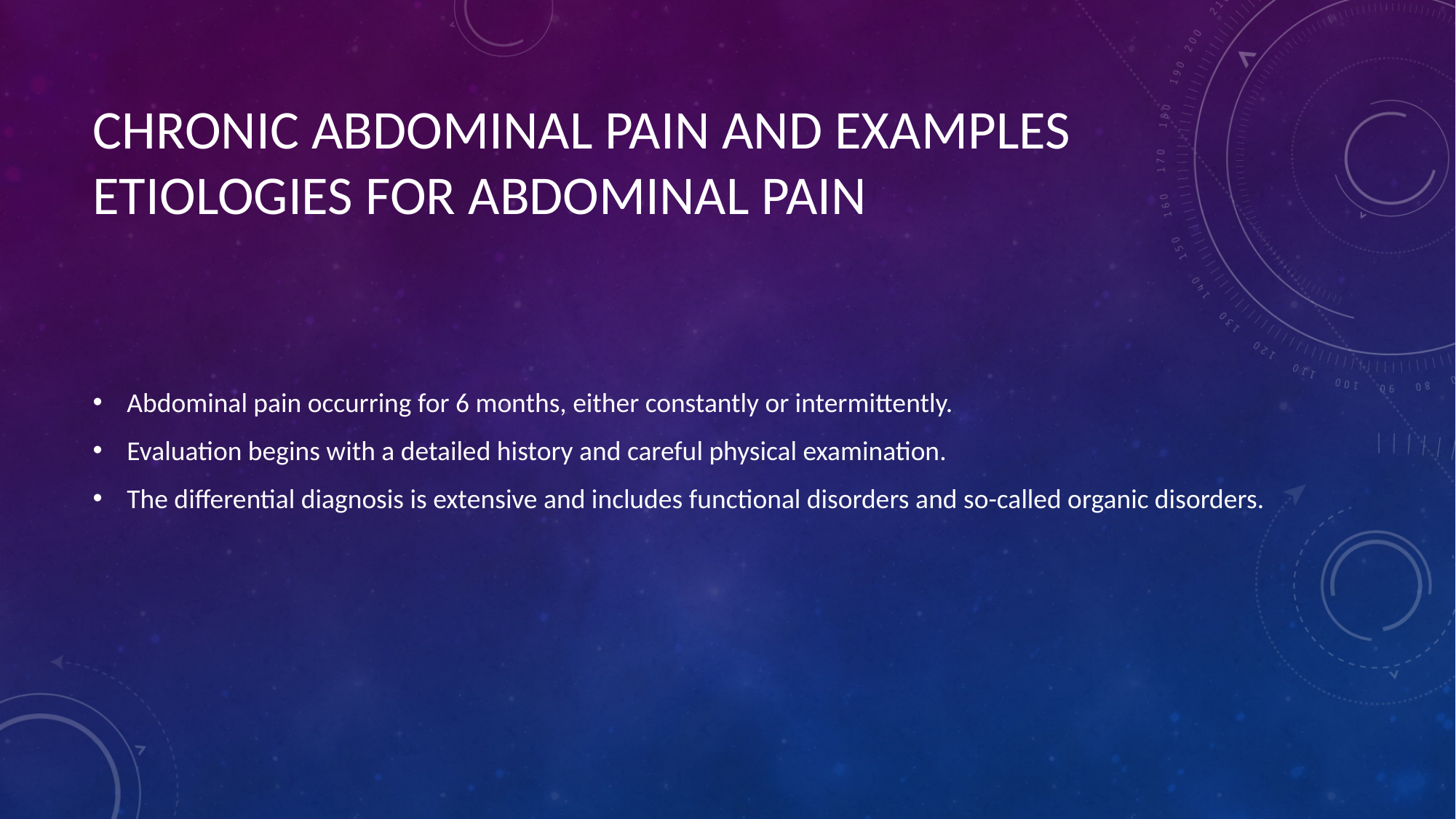

# Chronic abdominal pain and examples etiologies for abdominal pain
Abdominal pain occurring for 6 months, either constantly or intermittently.
Evaluation begins with a detailed history and careful physical examination.
The differential diagnosis is extensive and includes functional disorders and so-called organic disorders.